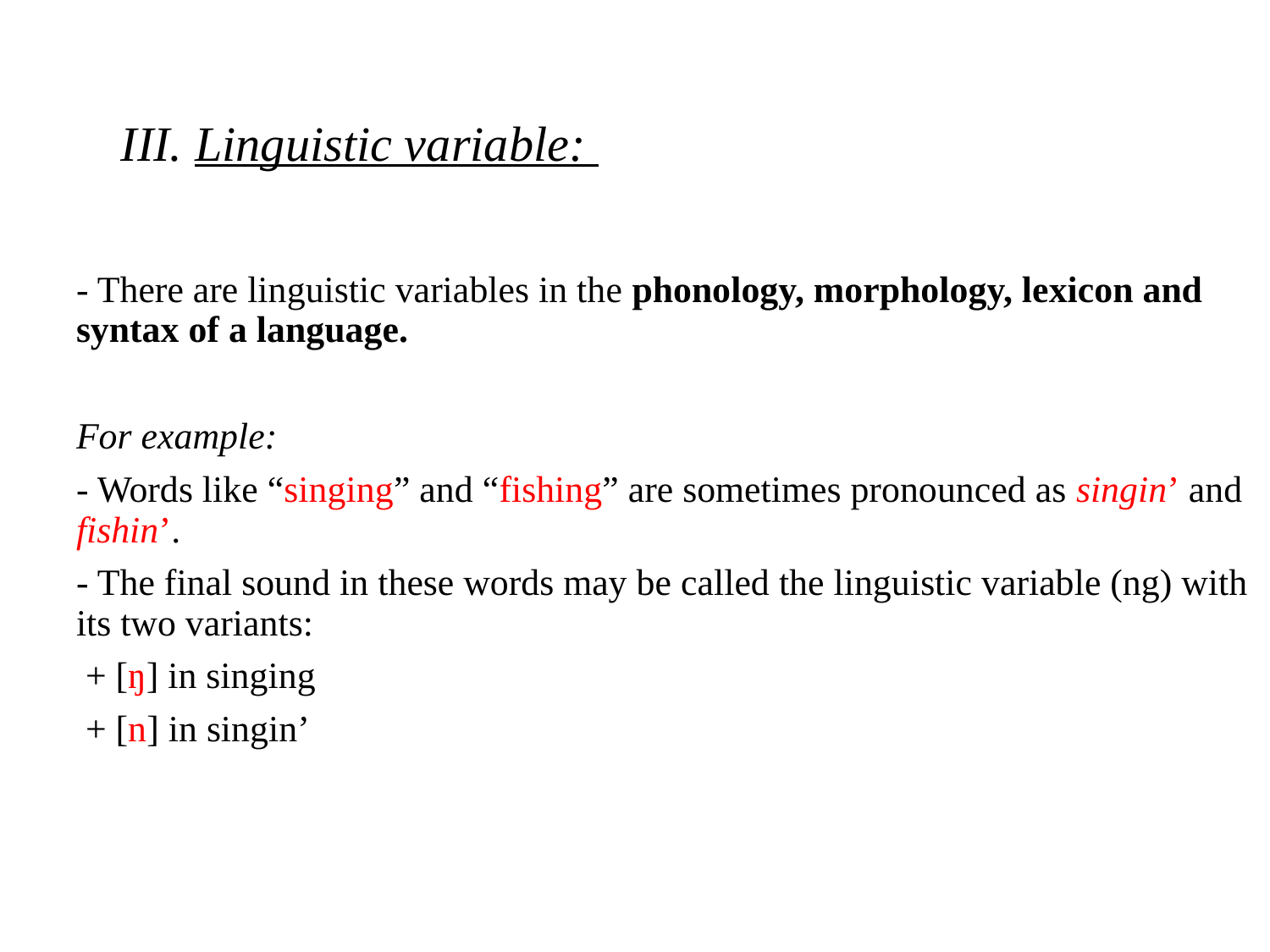

III. Linguistic variable:
- There are linguistic variables in the phonology, morphology, lexicon and syntax of a language.

For example:
- Words like “singing” and “fishing” are sometimes pronounced as singin’ and fishin’.
- The final sound in these words may be called the linguistic variable (ng) with its two variants:
 + [ŋ] in singing
 + [n] in singin’